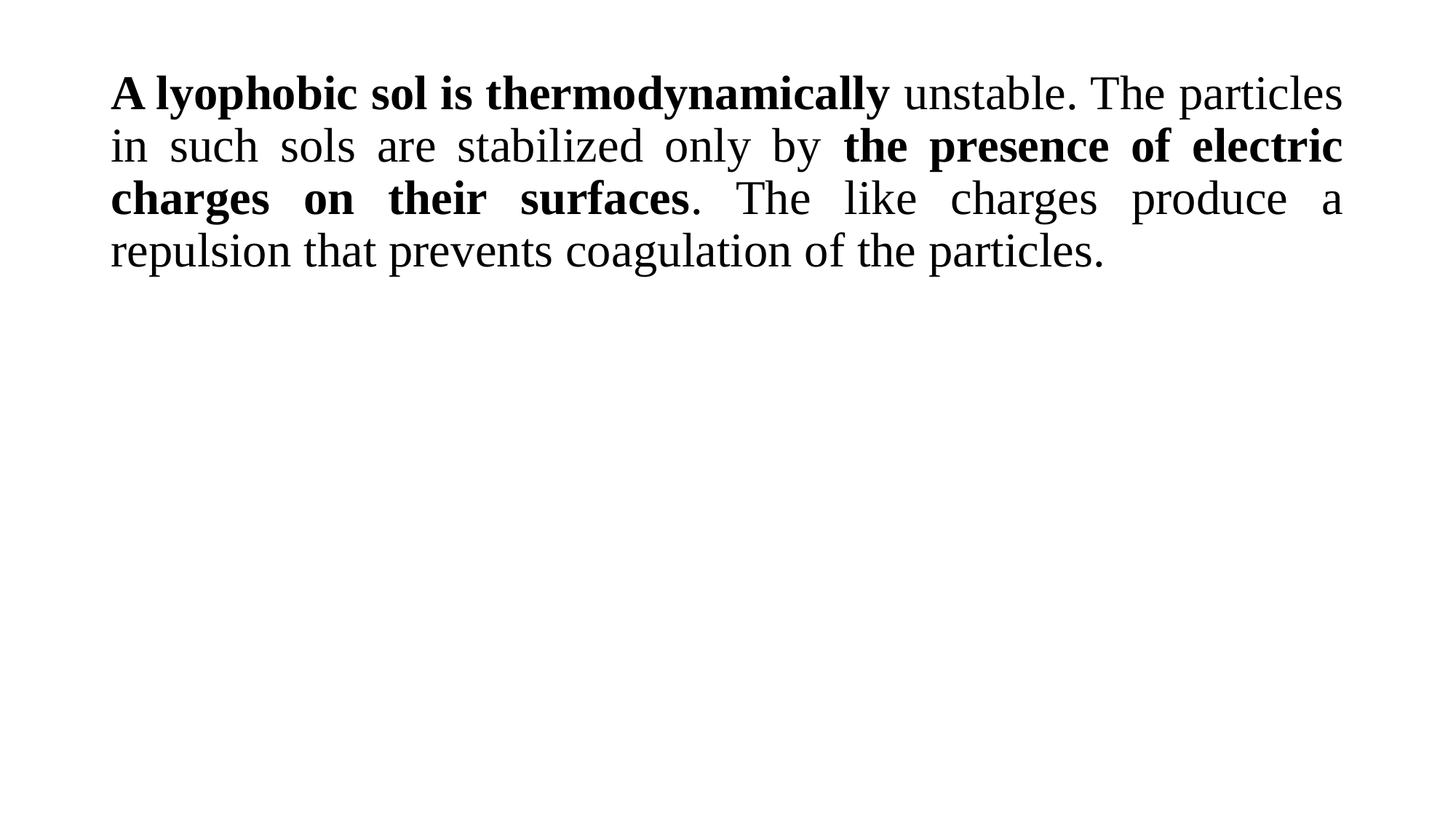

A lyophobic sol is thermodynamically unstable. The particles in such sols are stabilized only by the presence of electric charges on their surfaces. The like charges produce a repulsion that prevents coagulation of the particles.